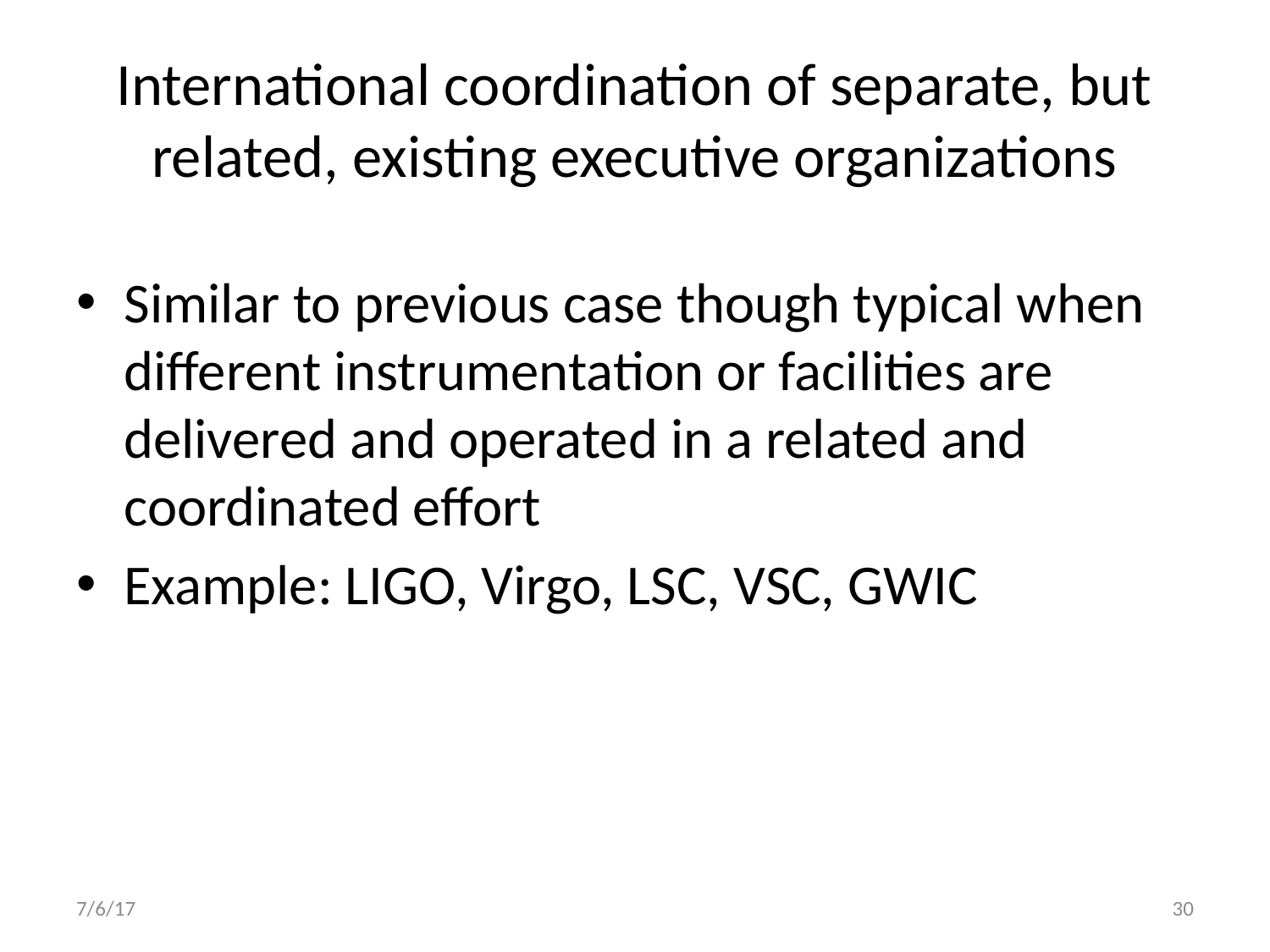

# International coordination of separate, but related, existing executive organizations
Similar to previous case though typical when different instrumentation or facilities are delivered and operated in a related and coordinated effort
Example: LIGO, Virgo, LSC, VSC, GWIC
7/6/17
30